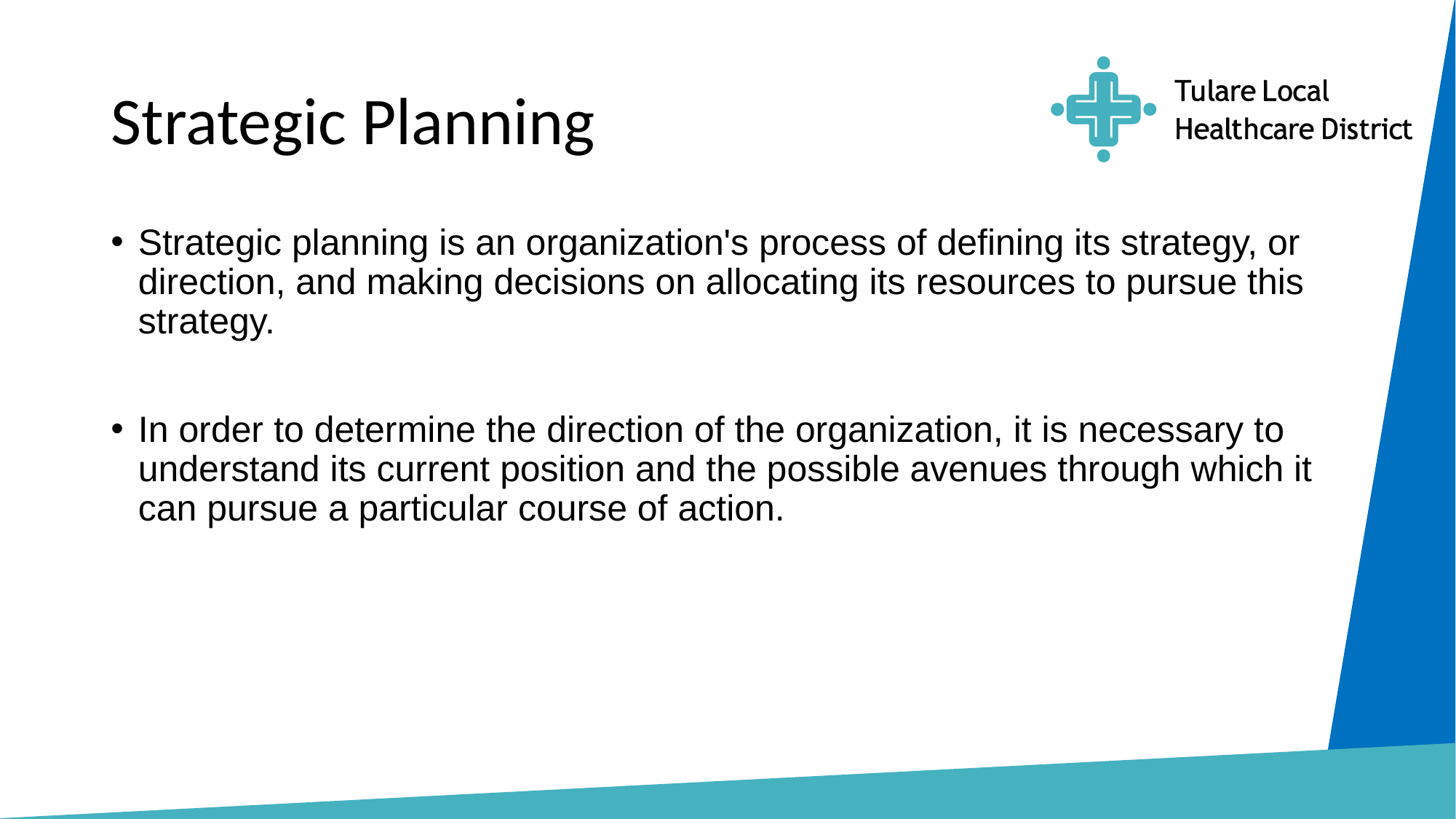

# Strategic Planning
Strategic planning is an organization's process of defining its strategy, or direction, and making decisions on allocating its resources to pursue this strategy.

In order to determine the direction of the organization, it is necessary to understand its current position and the possible avenues through which it can pursue a particular course of action.